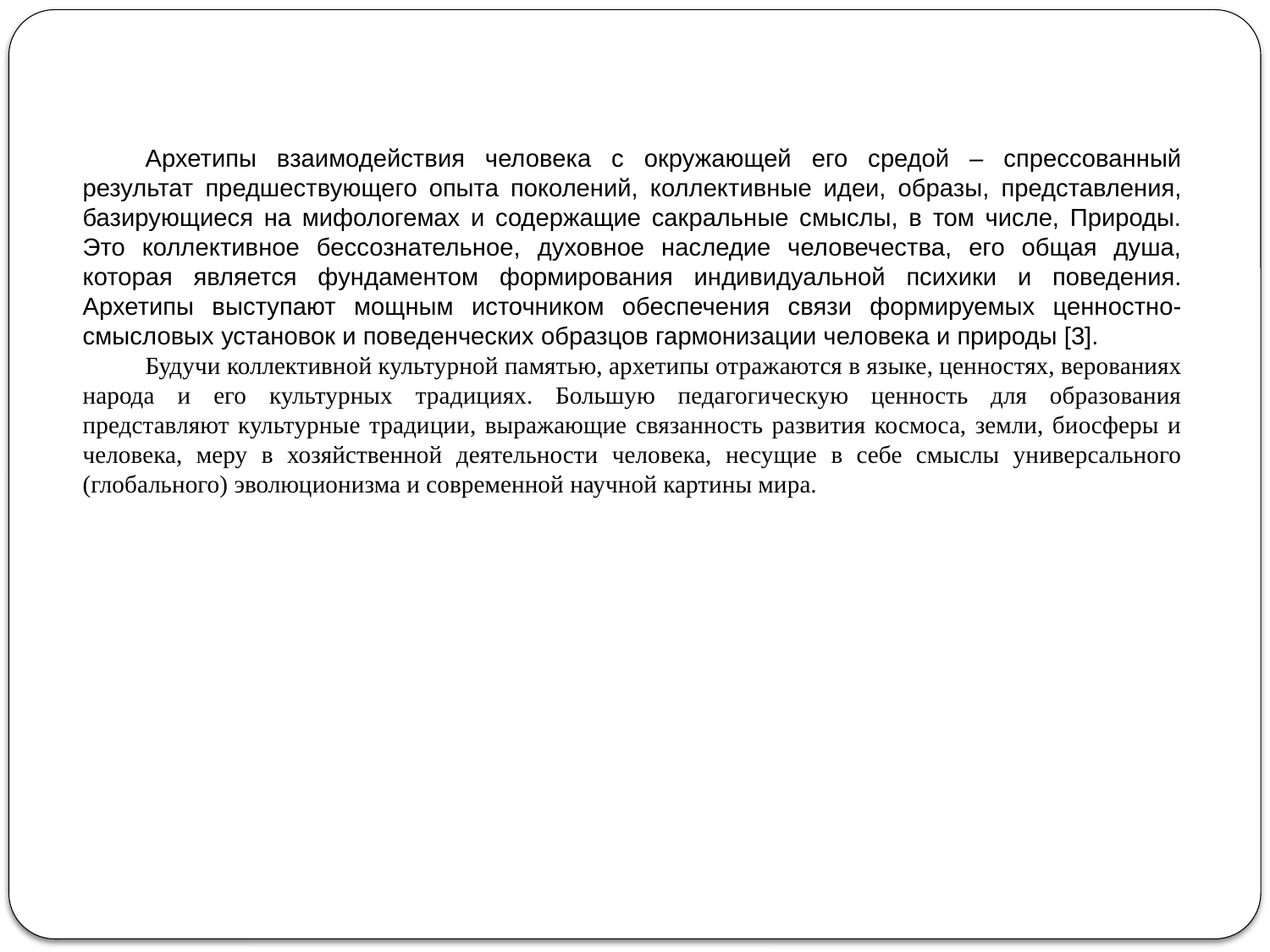

Архетипы взаимодействия человека с окружающей его средой – спрессованный результат предшествующего опыта поколений, коллективные идеи, образы, представления, базирующиеся на мифологемах и содержащие сакральные смыслы, в том числе, Природы. Это коллективное бессознательное, духовное наследие человечества, его общая душа, которая является фундаментом формирования индивидуальной психики и поведения. Архетипы выступают мощным источником обеспечения связи формируемых ценностно-смысловых установок и поведенческих образцов гармонизации человека и природы [3].
Будучи коллективной культурной памятью, архетипы отражаются в языке, ценностях, верованиях народа и его культурных традициях. Большую педагогическую ценность для образования представляют культурные традиции, выражающие связанность развития космоса, земли, биосферы и человека, меру в хозяйственной деятельности человека, несущие в себе смыслы универсального (глобального) эволюционизма и современной научной картины мира.